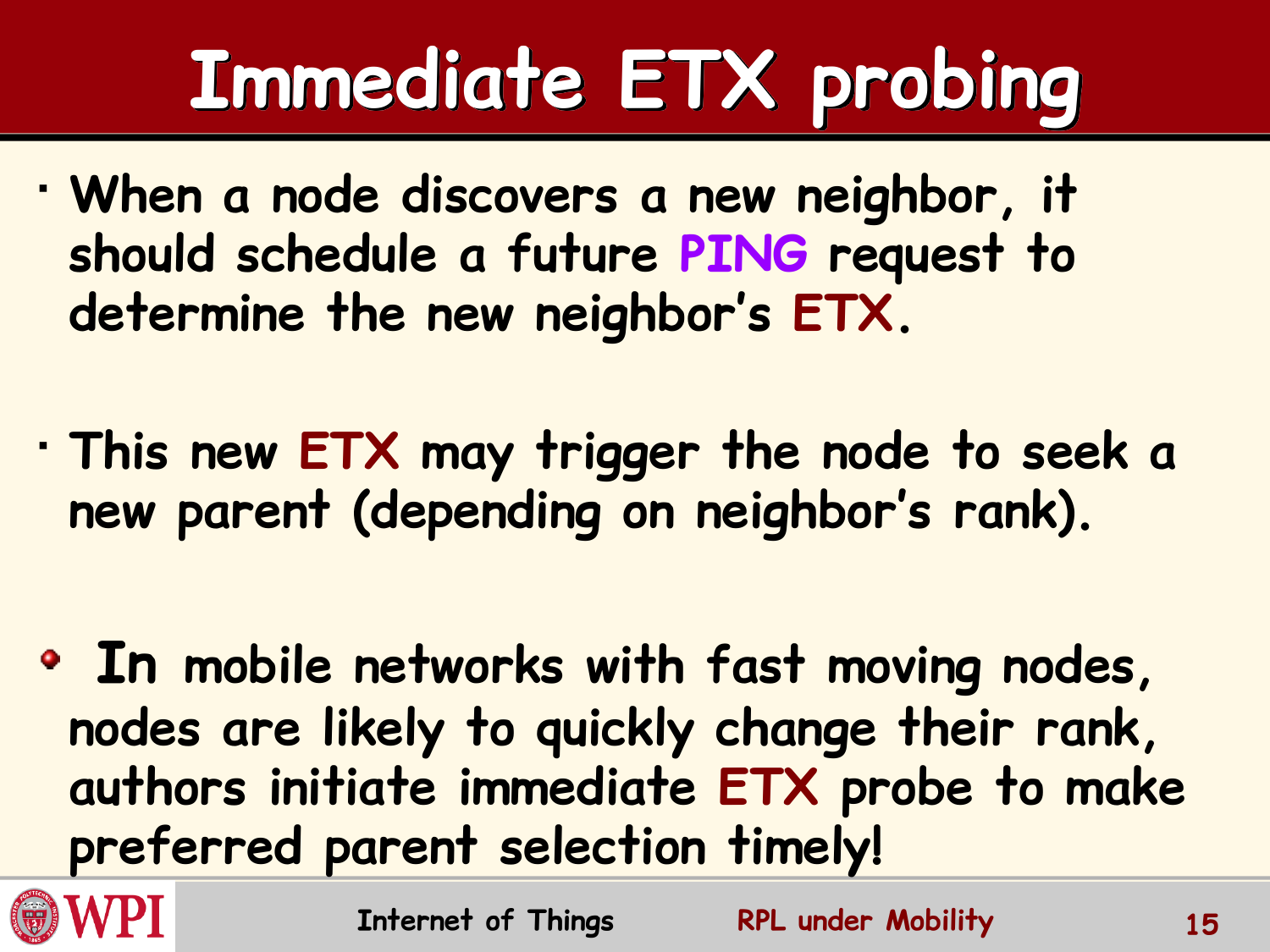

# Immediate ETX probing
When a node discovers a new neighbor, it should schedule a future PING request to determine the new neighbor’s ETX.

This new ETX may trigger the node to seek a new parent (depending on neighbor’s rank).

 In mobile networks with fast moving nodes, nodes are likely to quickly change their rank, authors initiate immediate ETX probe to make preferred parent selection timely!

   Internet of Things          RPL under Mobility
15